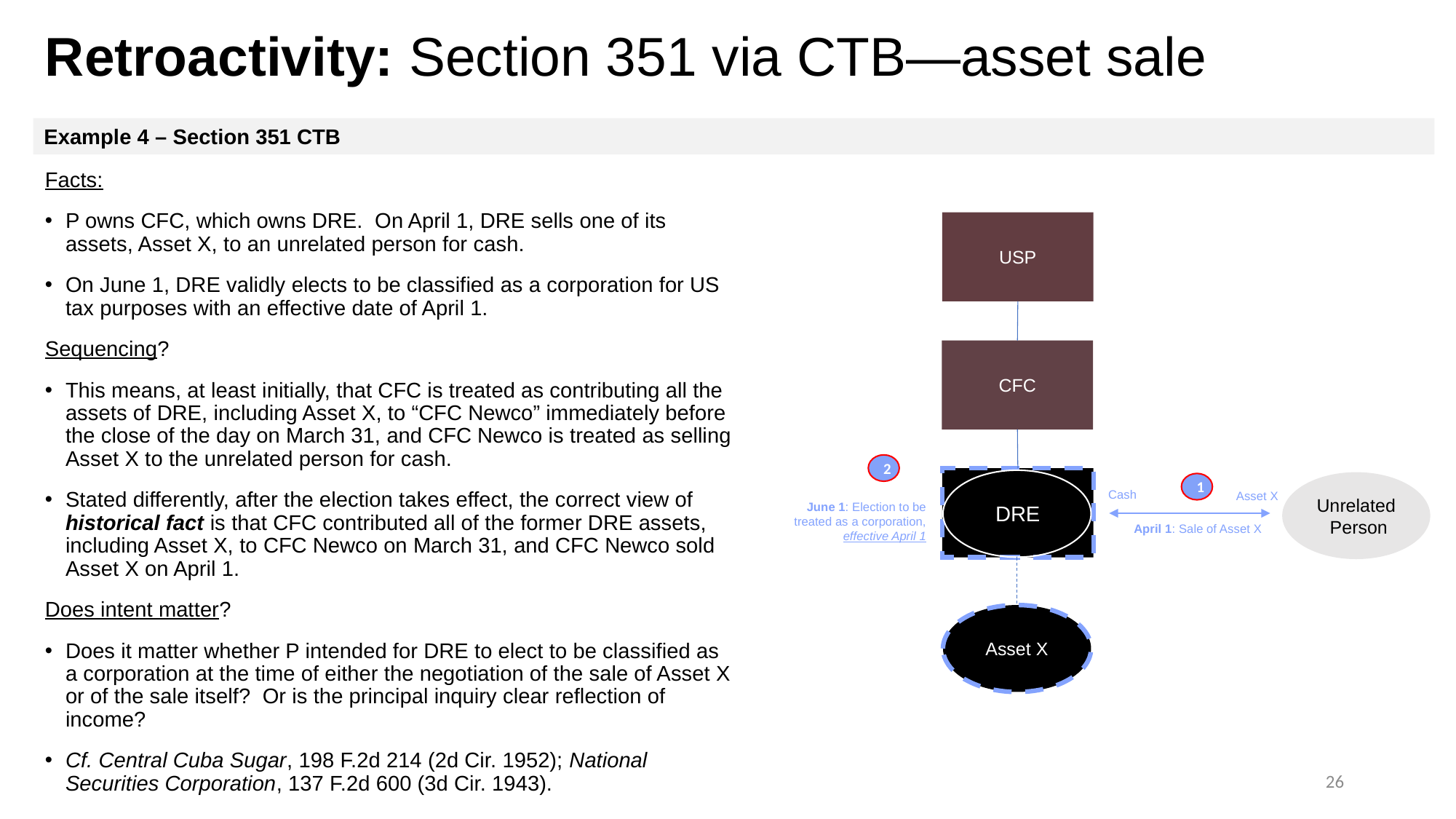

# Retroactivity: Section 351 via CTB—asset sale
Example 4 – Section 351 CTB
Facts:
P owns CFC, which owns DRE.  On April 1, DRE sells one of its assets, Asset X, to an unrelated person for cash.
On June 1, DRE validly elects to be classified as a corporation for US tax purposes with an effective date of April 1.
Sequencing?
This means, at least initially, that CFC is treated as contributing all the assets of DRE, including Asset X, to “CFC Newco” immediately before the close of the day on March 31, and CFC Newco is treated as selling Asset X to the unrelated person for cash.
Stated differently, after the election takes effect, the correct view of historical fact is that CFC contributed all of the former DRE assets, including Asset X, to CFC Newco on March 31, and CFC Newco sold Asset X on April 1.
Does intent matter?
Does it matter whether P intended for DRE to elect to be classified as a corporation at the time of either the negotiation of the sale of Asset X or of the sale itself?  Or is the principal inquiry clear reflection of income?
Cf. Central Cuba Sugar, 198 F.2d 214 (2d Cir. 1952); National Securities Corporation, 137 F.2d 600 (3d Cir. 1943).
USP
CFC
2
DRE

Unrelated
 Person
1
Cash
Asset X
June 1: Election to be treated as a corporation, effective April 1
April 1: Sale of Asset X
Asset X
26